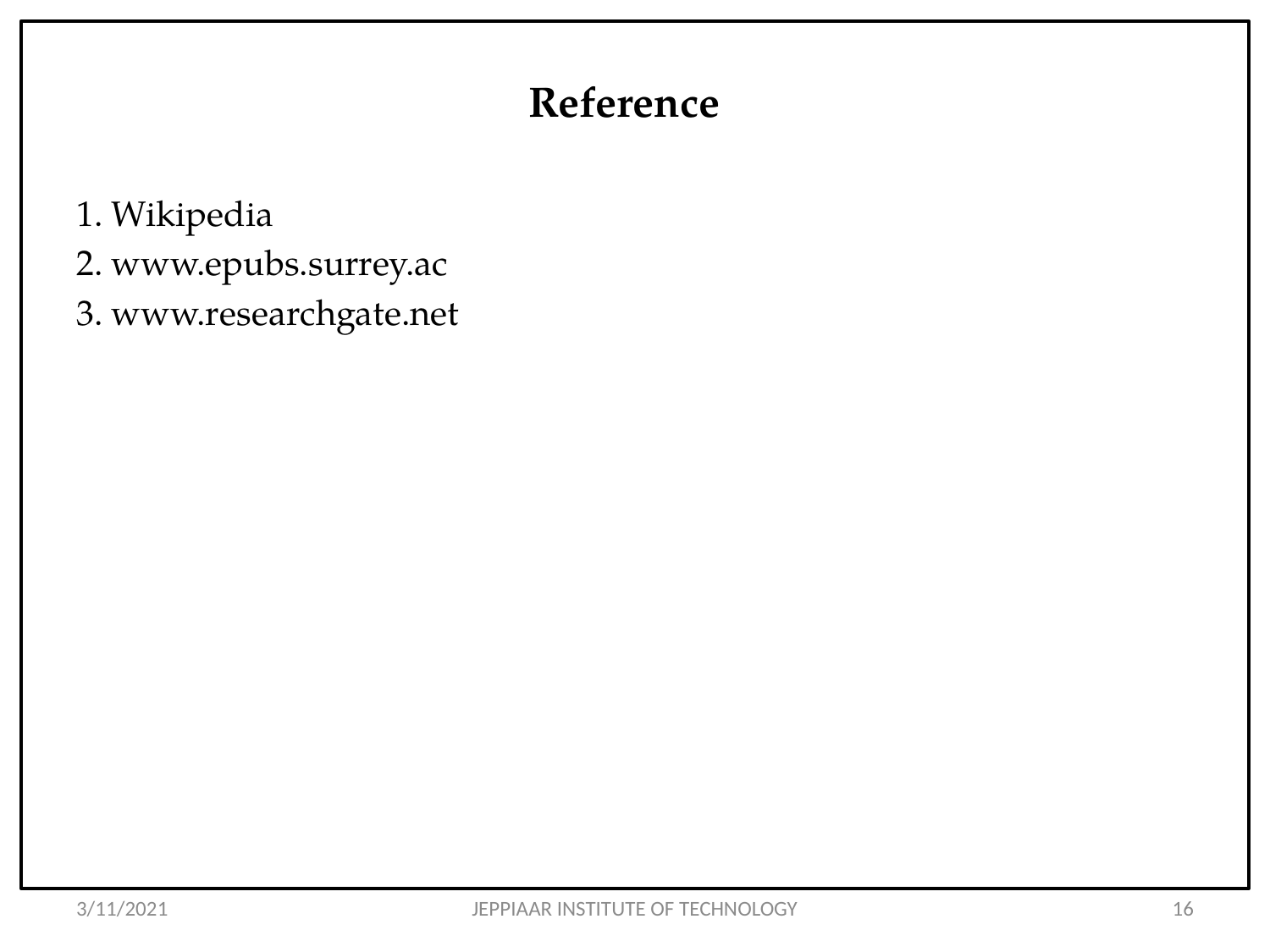

# Reference
1. Wikipedia
2. www.epubs.surrey.ac
3. www.researchgate.net

3/11/2021
JEPPIAAR INSTITUTE OF TECHNOLOGY
16